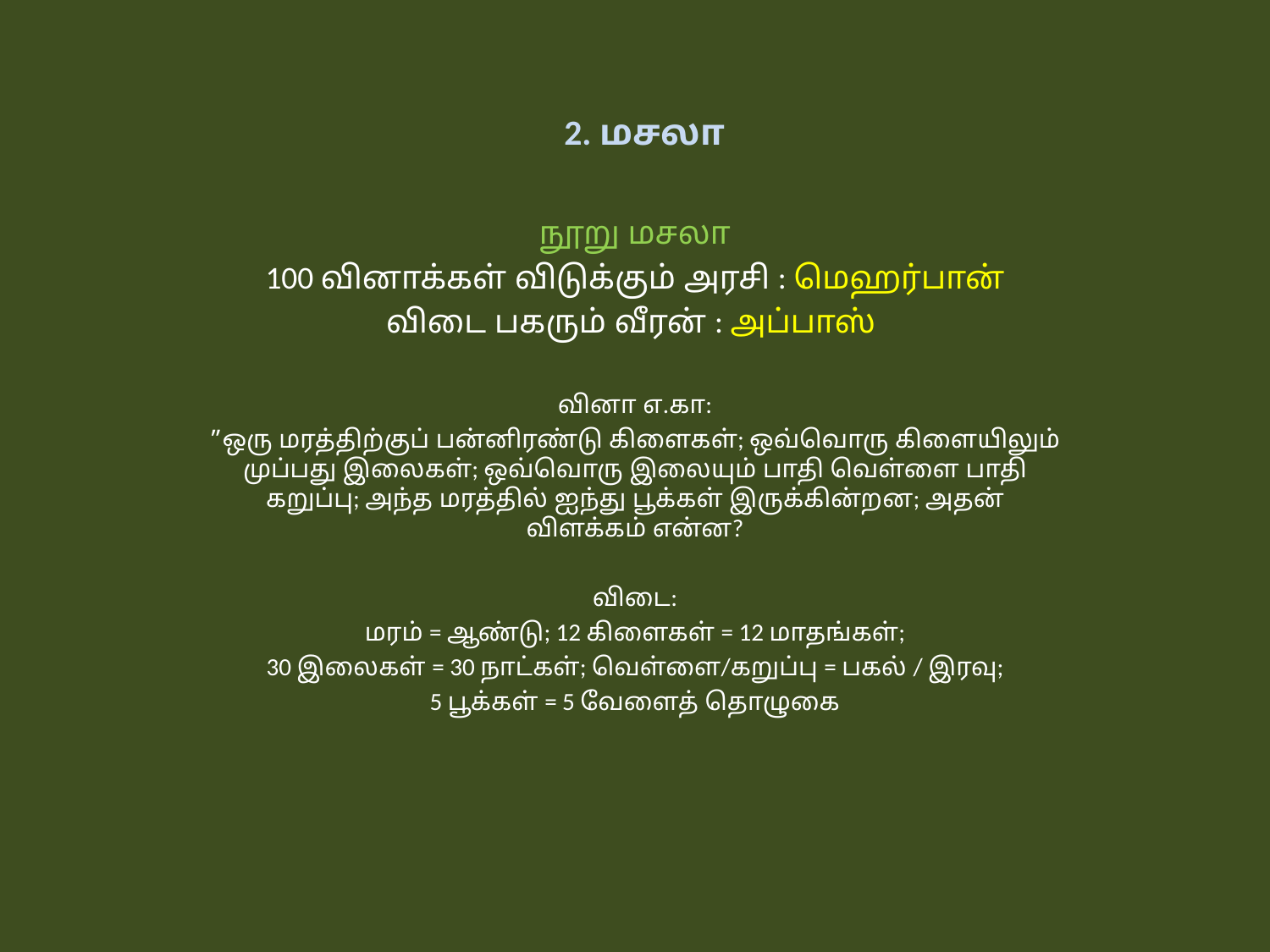

# 2. மசலா
நூறு மசலா
100 வினாக்கள் விடுக்கும் அரசி : மெஹர்பான்
விடை பகரும் வீரன் : அப்பாஸ்

வினா எ.கா:
”ஒரு மரத்திற்குப் பன்னிரண்டு கிளைகள்; ஒவ்வொரு கிளையிலும் முப்பது இலைகள்; ஒவ்வொரு இலையும் பாதி வெள்ளை பாதி கறுப்பு; அந்த மரத்தில் ஐந்து பூக்கள் இருக்கின்றன; அதன் விளக்கம் என்ன?

விடை:
மரம் = ஆண்டு; 12 கிளைகள் = 12 மாதங்கள்;
30 இலைகள் = 30 நாட்கள்; வெள்ளை/கறுப்பு = பகல் / இரவு;
5 பூக்கள் = 5 வேளைத் தொழுகை